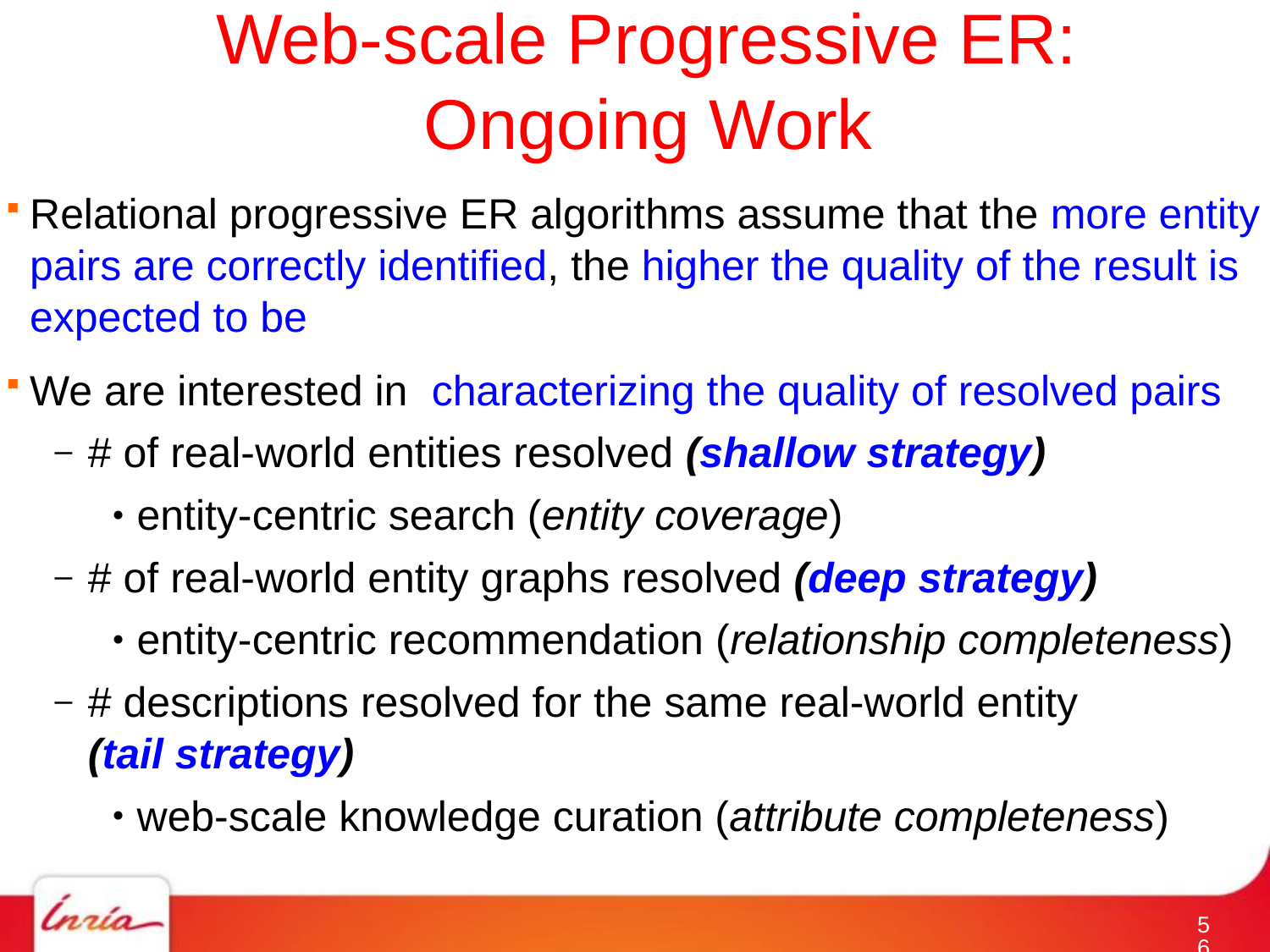

# Web-scale Progressive ER: Ongoing Work
Relational progressive ER algorithms assume that the more entity pairs are correctly identified, the higher the quality of the result is expected to be
We are interested in  characterizing the quality of resolved pairs
# of real-world entities resolved (shallow strategy)
entity-centric search (entity coverage)
# of real-world entity graphs resolved (deep strategy)
entity-centric recommendation (relationship completeness)
# descriptions resolved for the same real-world entity (tail strategy)
web-scale knowledge curation (attribute completeness)

56